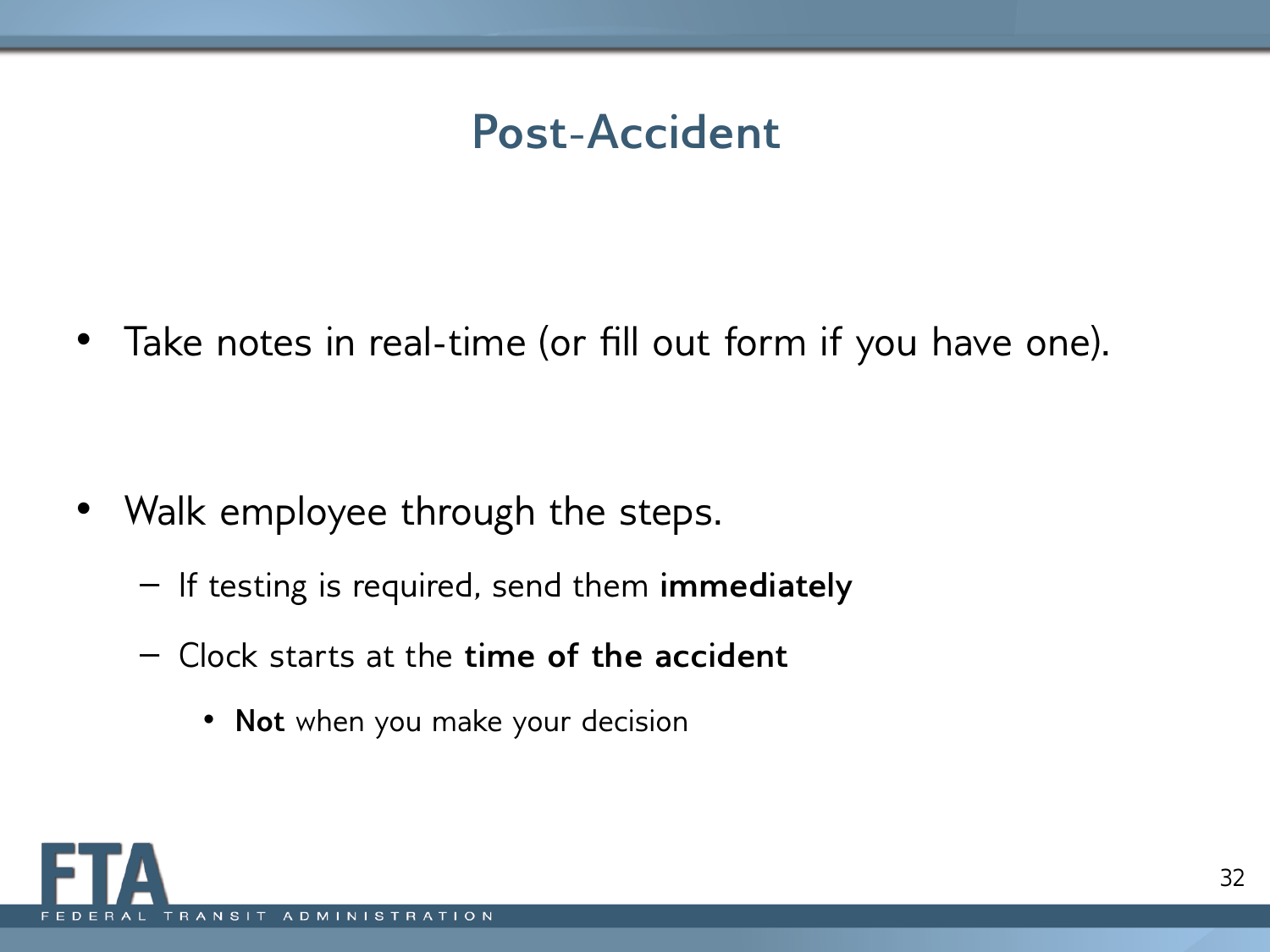

# Post-Accident

Take notes in real-time (or fill out form if you have one).

Walk employee through the steps.
If testing is required, send them immediately
Clock starts at the time of the accident
Not when you make your decision